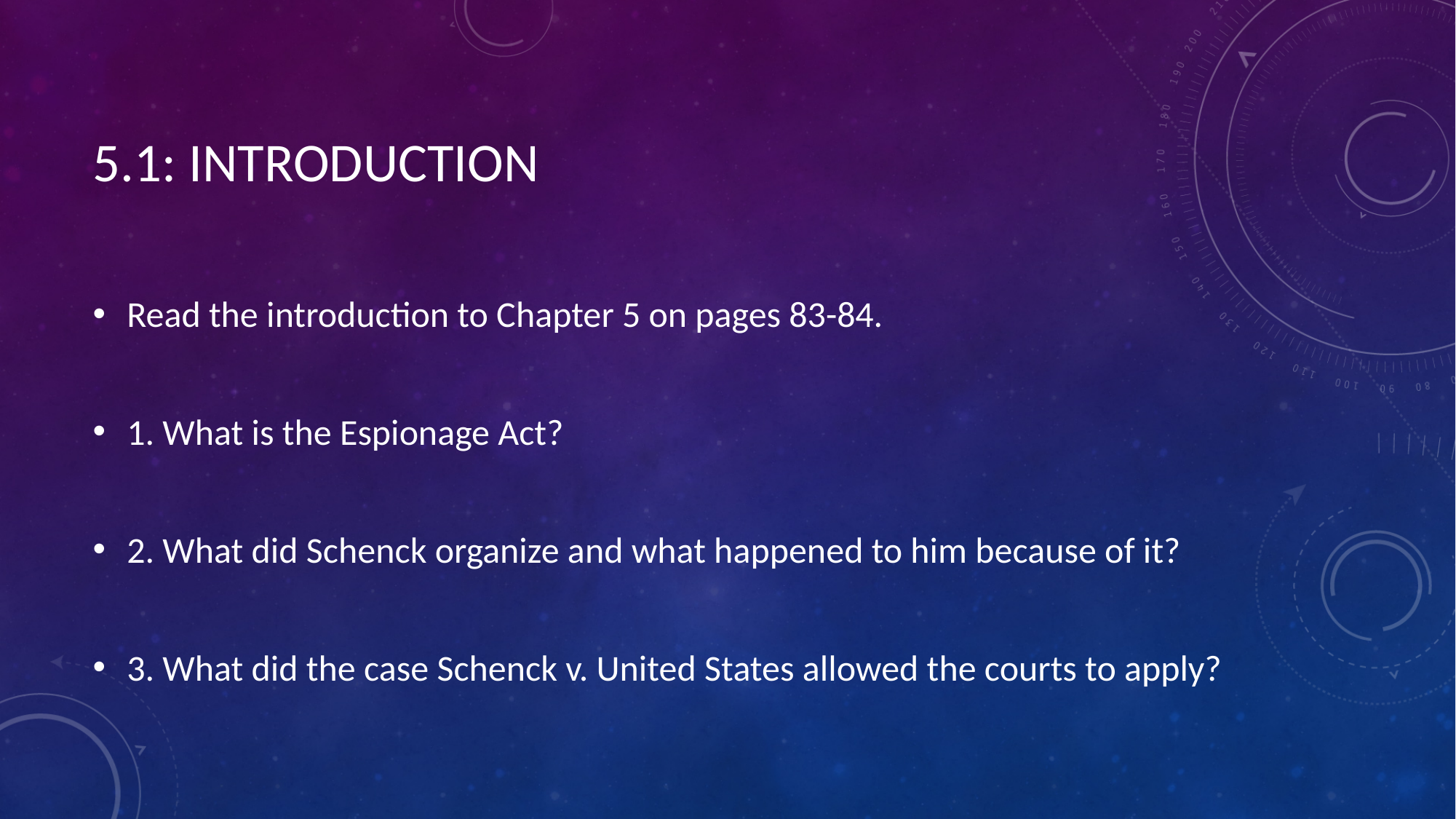

# 5.1: Introduction
Read the introduction to Chapter 5 on pages 83-84.

1. What is the Espionage Act?

2. What did Schenck organize and what happened to him because of it?

3. What did the case Schenck v. United States allowed the courts to apply?